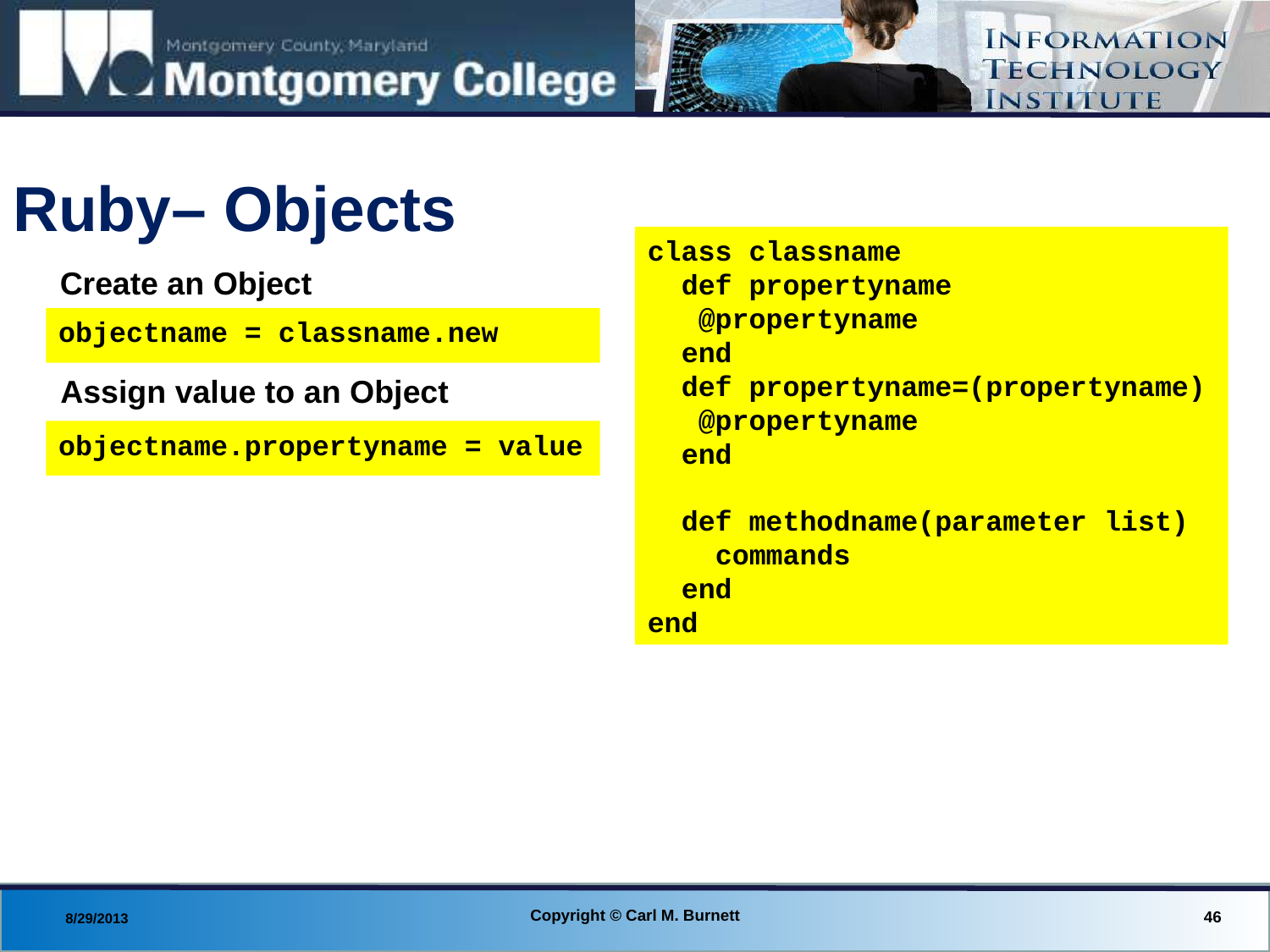

# Ruby– Objects
class classname
  def propertyname
   @propertyname
  end
  def propertyname=(propertyname)
   @propertyname
  end

  def methodname(parameter list)
    commands
  end
end
Create an Object
objectname = classname.new
Assign value to an Object
objectname.propertyname = value
Copyright © Carl M. Burnett
46
8/29/2013